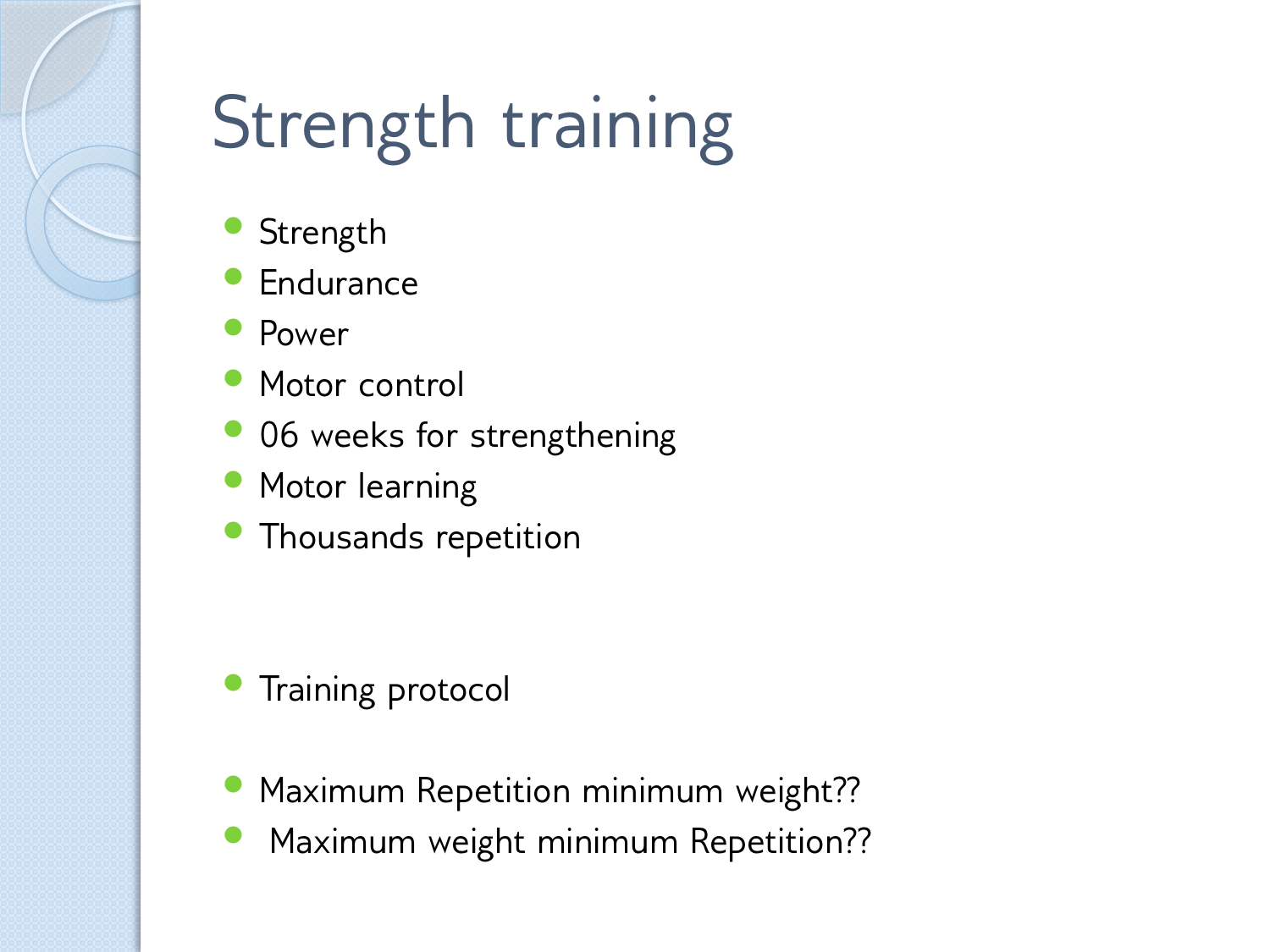

# Strength training
Strength
Endurance
Power
Motor control
06 weeks for strengthening
Motor learning
Thousands repetition

Training protocol

Maximum Repetition minimum weight??
 Maximum weight minimum Repetition??